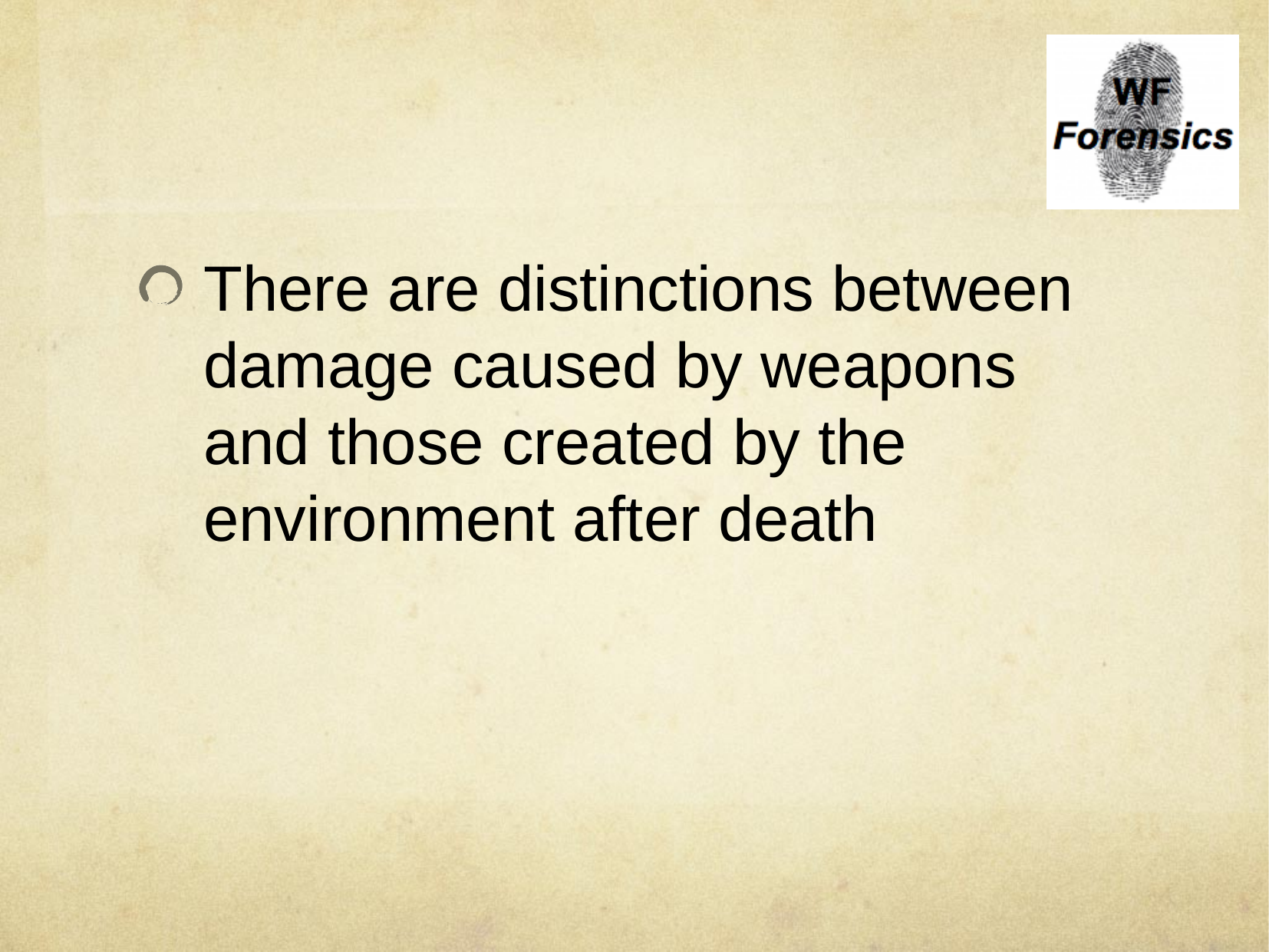

There are distinctions between damage caused by weapons and those created by the environment after death